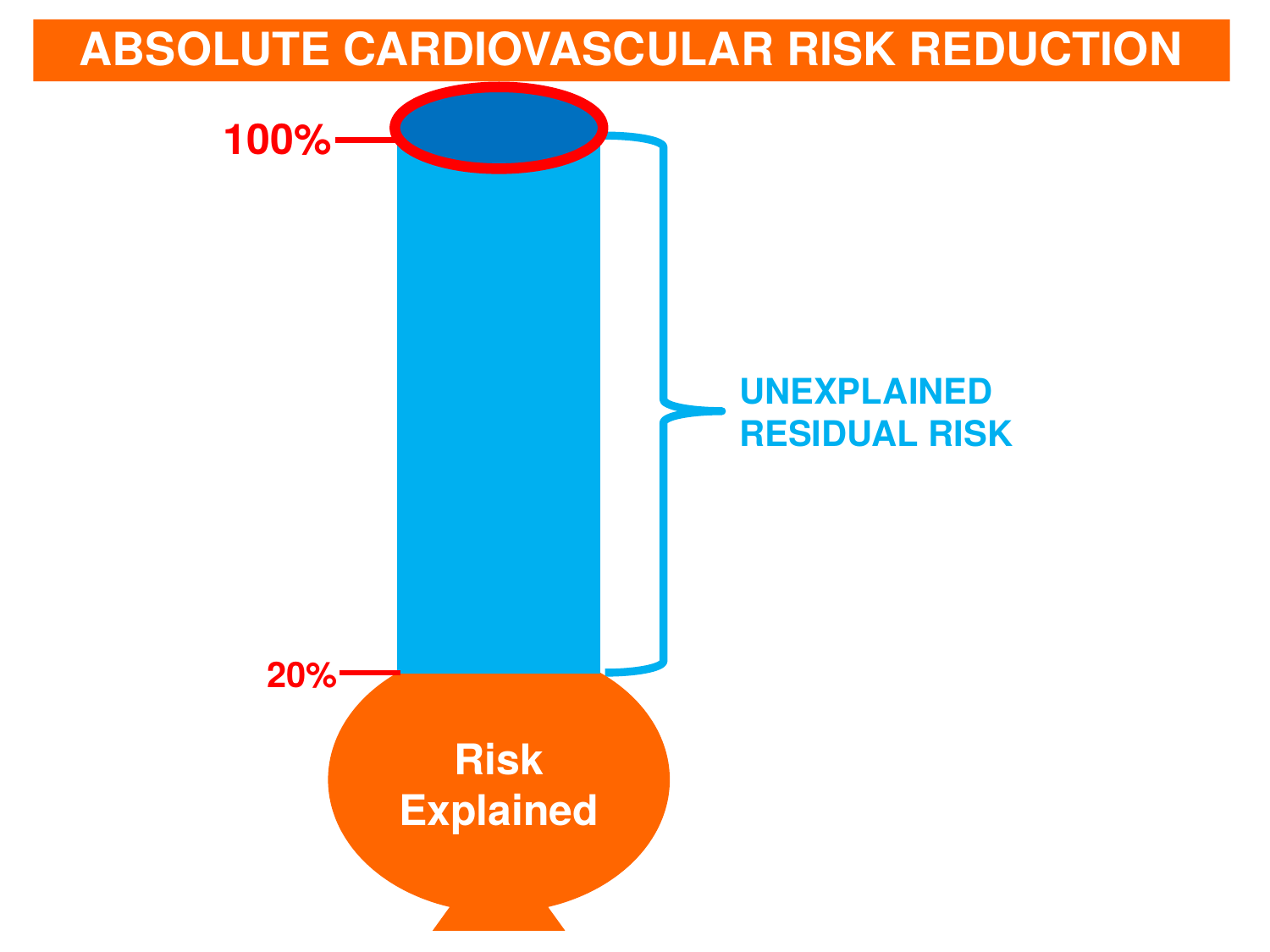

ABSOLUTE CARDIOVASCULAR RISK REDUCTION

100%
20%

Risk
Explained

UNEXPLAINED
RESIDUAL RISK